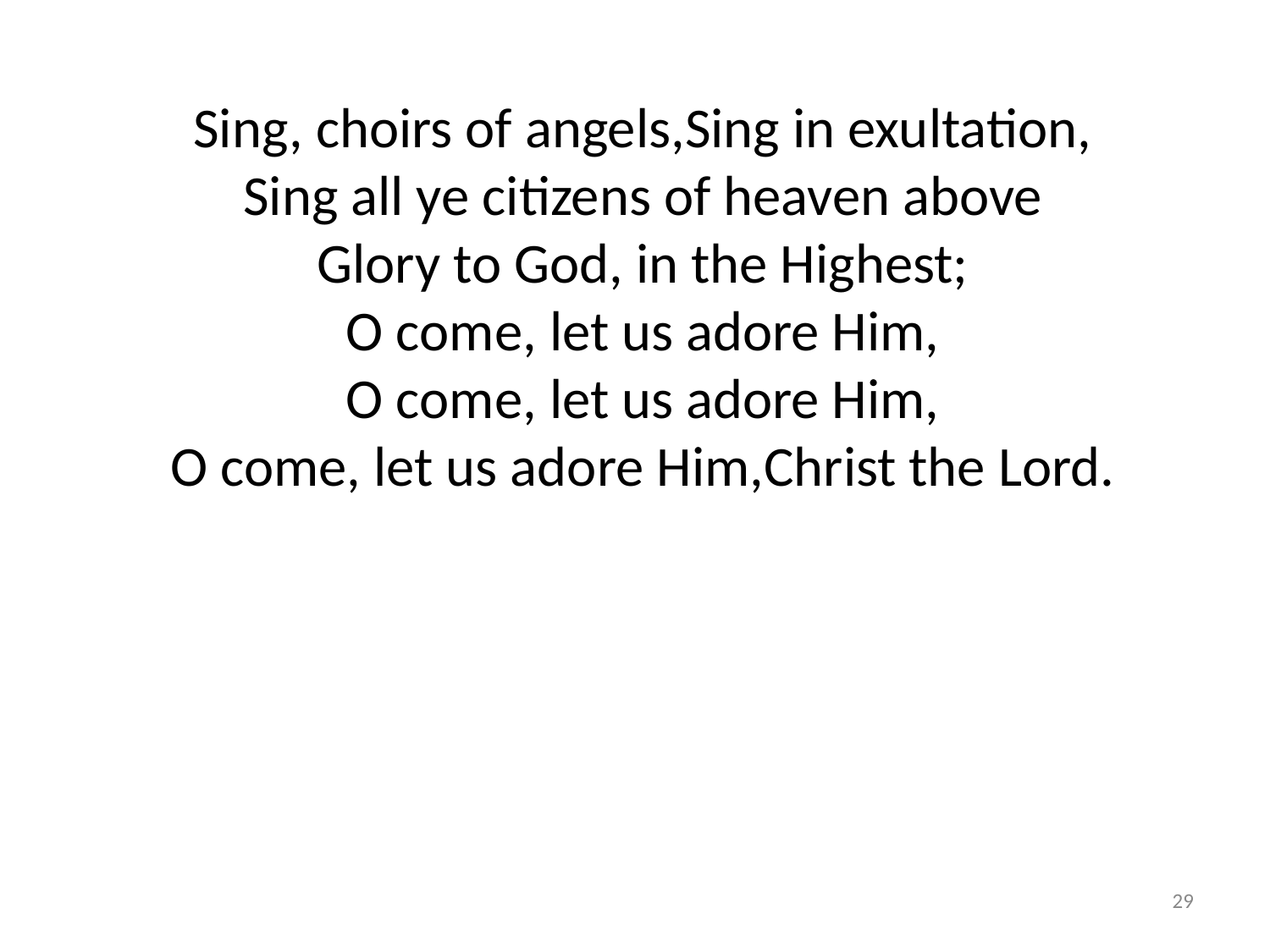

Sing, choirs of angels,Sing in exultation,
Sing all ye citizens of heaven above
Glory to God, in the Highest;
O come, let us adore Him,
O come, let us adore Him,
O come, let us adore Him,Christ the Lord.

29